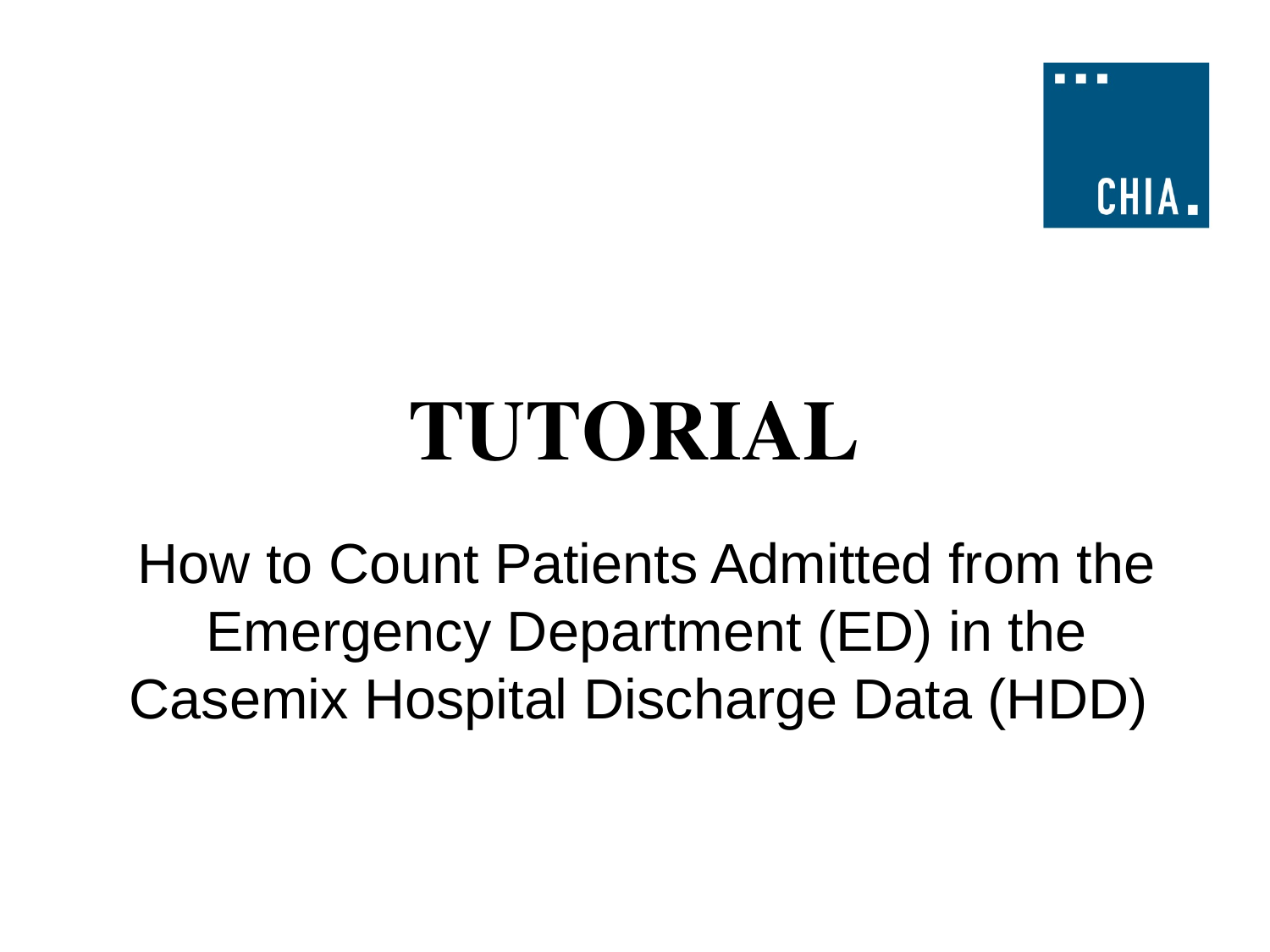

# TUTORIAL
How to Count Patients Admitted from the Emergency Department (ED) in the Casemix Hospital Discharge Data (HDD)